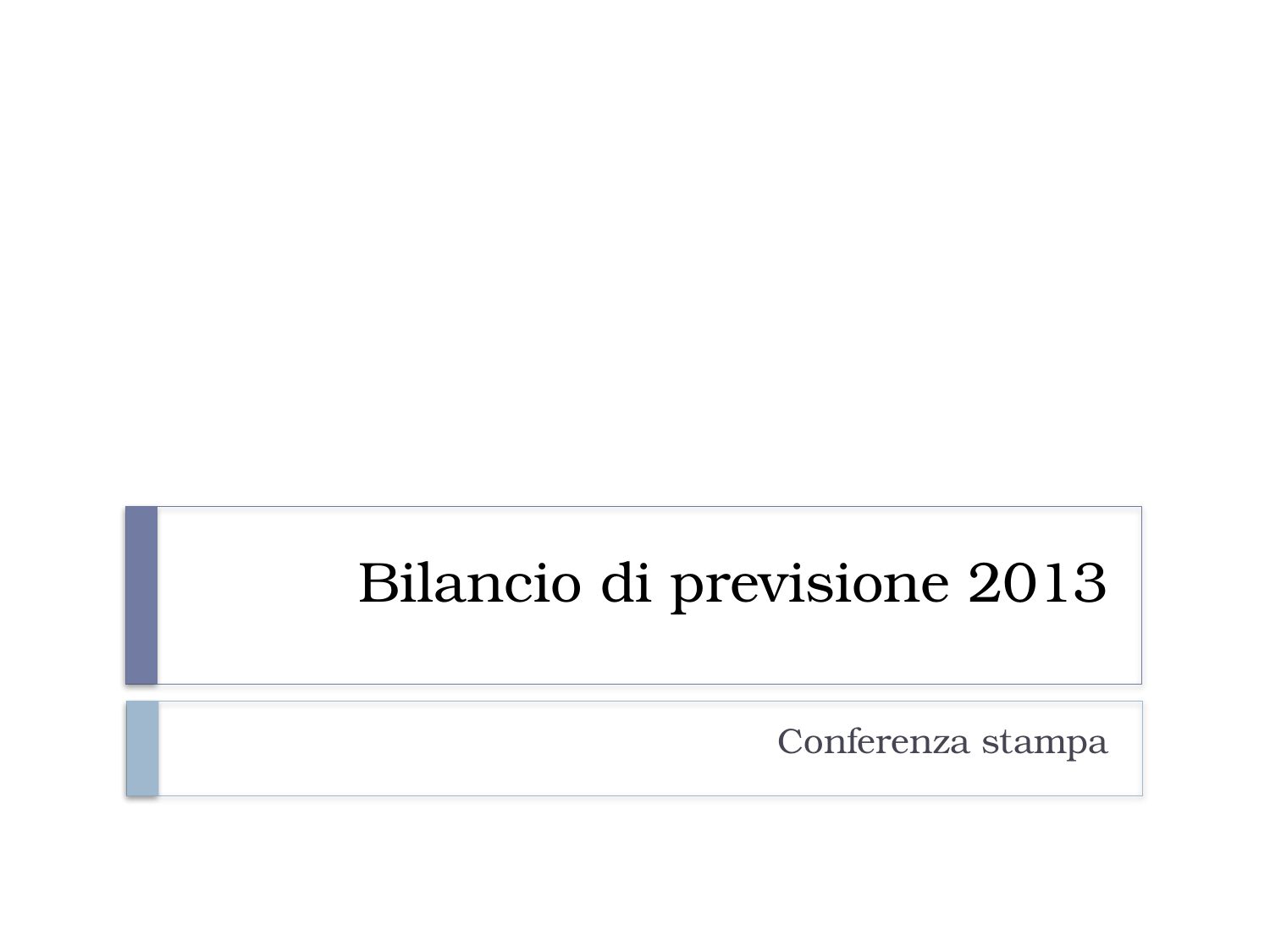

# Bilancio di previsione 2013
Conferenza stampa